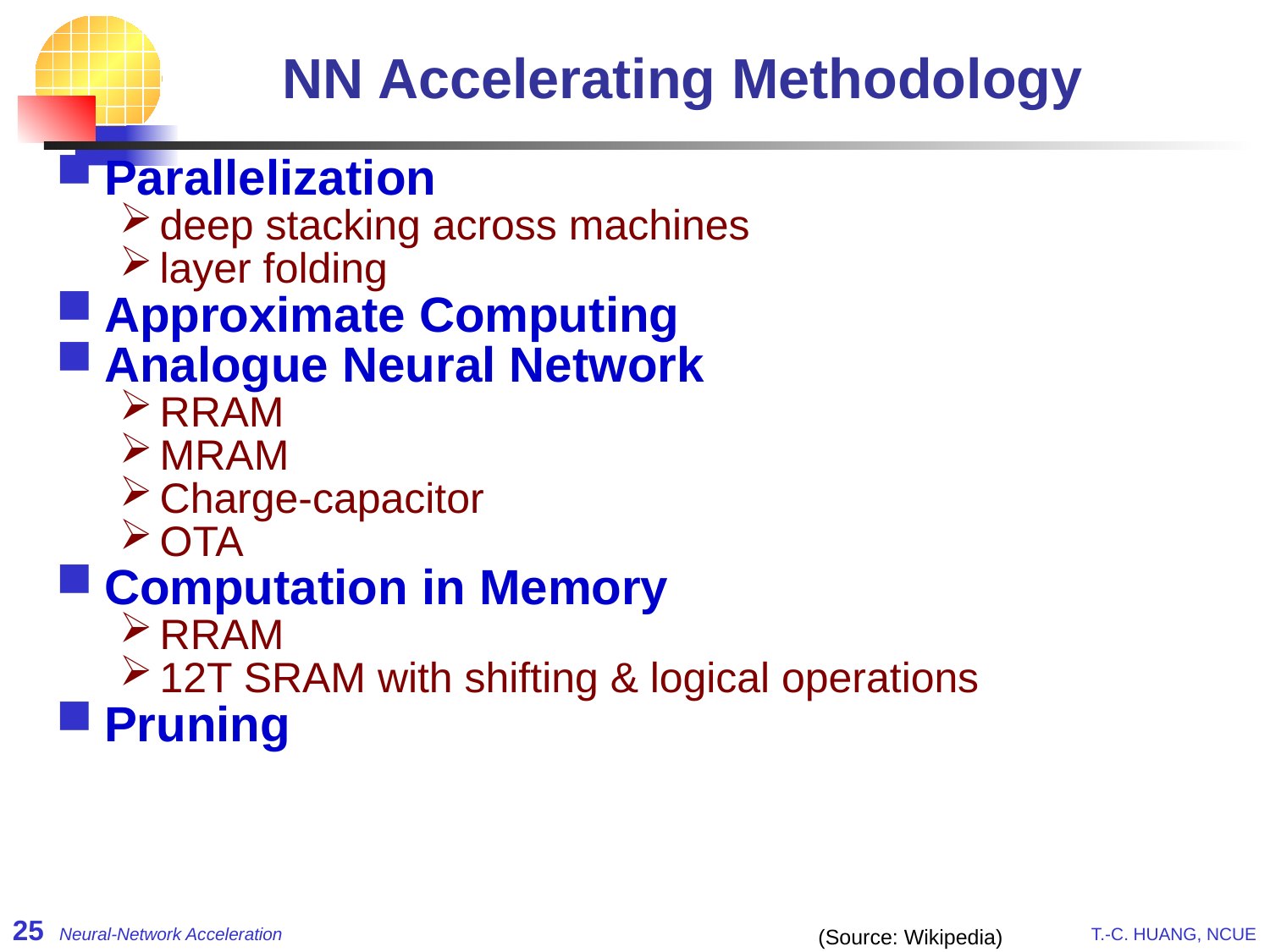

# NN Accelerating Methodology
Parallelization
deep stacking across machines
layer folding
Approximate Computing
Analogue Neural Network
RRAM
MRAM
Charge-capacitor
OTA
Computation in Memory
RRAM
12T SRAM with shifting & logical operations
Pruning

(Source: Wikipedia)